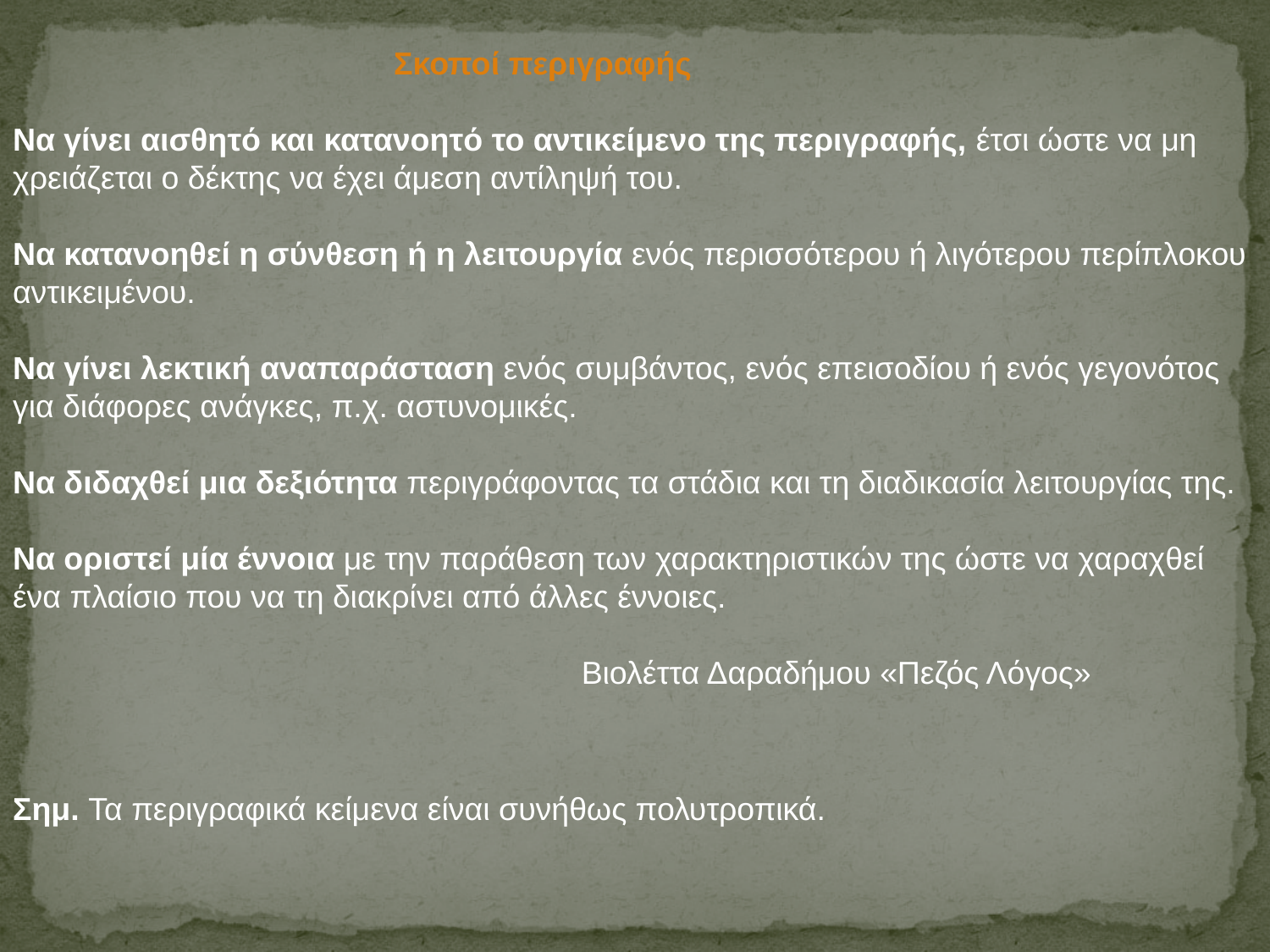

Σκοποί περιγραφής

Να γίνει αισθητό και κατανοητό το αντικείμενο της περιγραφής, έτσι ώστε να μη χρειάζεται ο δέκτης να έχει άμεση αντίληψή του.

Να κατανοηθεί η σύνθεση ή η λειτουργία ενός περισσότερου ή λιγότερου περίπλοκου αντικειμένου.

Να γίνει λεκτική αναπαράσταση ενός συμβάντος, ενός επεισοδίου ή ενός γεγονότος για διάφορες ανάγκες, π.χ. αστυνομικές.

Να διδαχθεί μια δεξιότητα περιγράφοντας τα στάδια και τη διαδικασία λειτουργίας της.

Να οριστεί μία έννοια με την παράθεση των χαρακτηριστικών της ώστε να χαραχθεί ένα πλαίσιο που να τη διακρίνει από άλλες έννοιες.

                                                                Βιολέττα Δαραδήμου «Πεζός Λόγος»
Σημ. Τα περιγραφικά κείμενα είναι συνήθως πολυτροπικά.